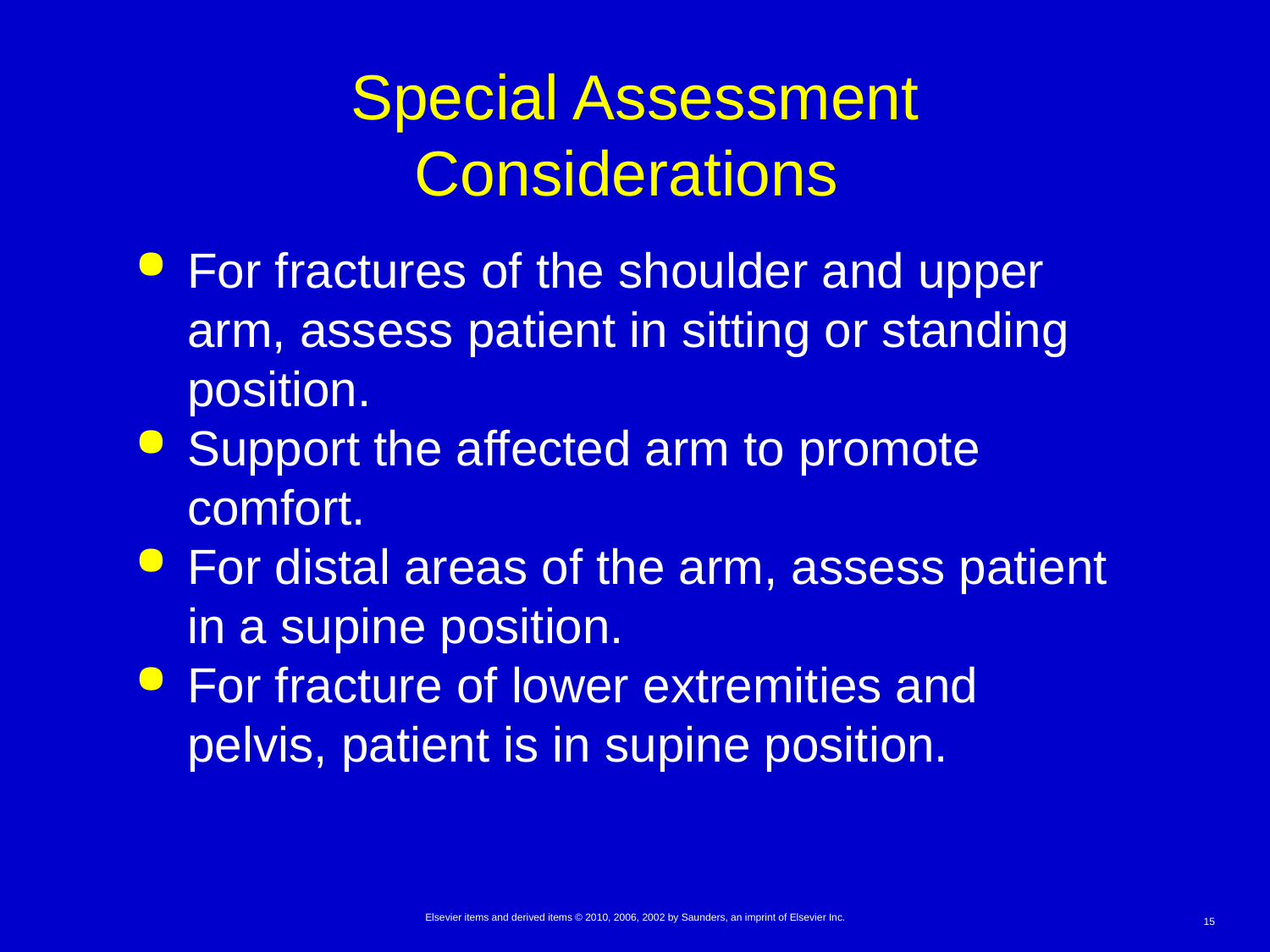

# Special Assessment Considerations
For fractures of the shoulder and upper arm, assess patient in sitting or standing position.
Support the affected arm to promote comfort.
For distal areas of the arm, assess patient in a supine position.
For fracture of lower extremities and pelvis, patient is in supine position.